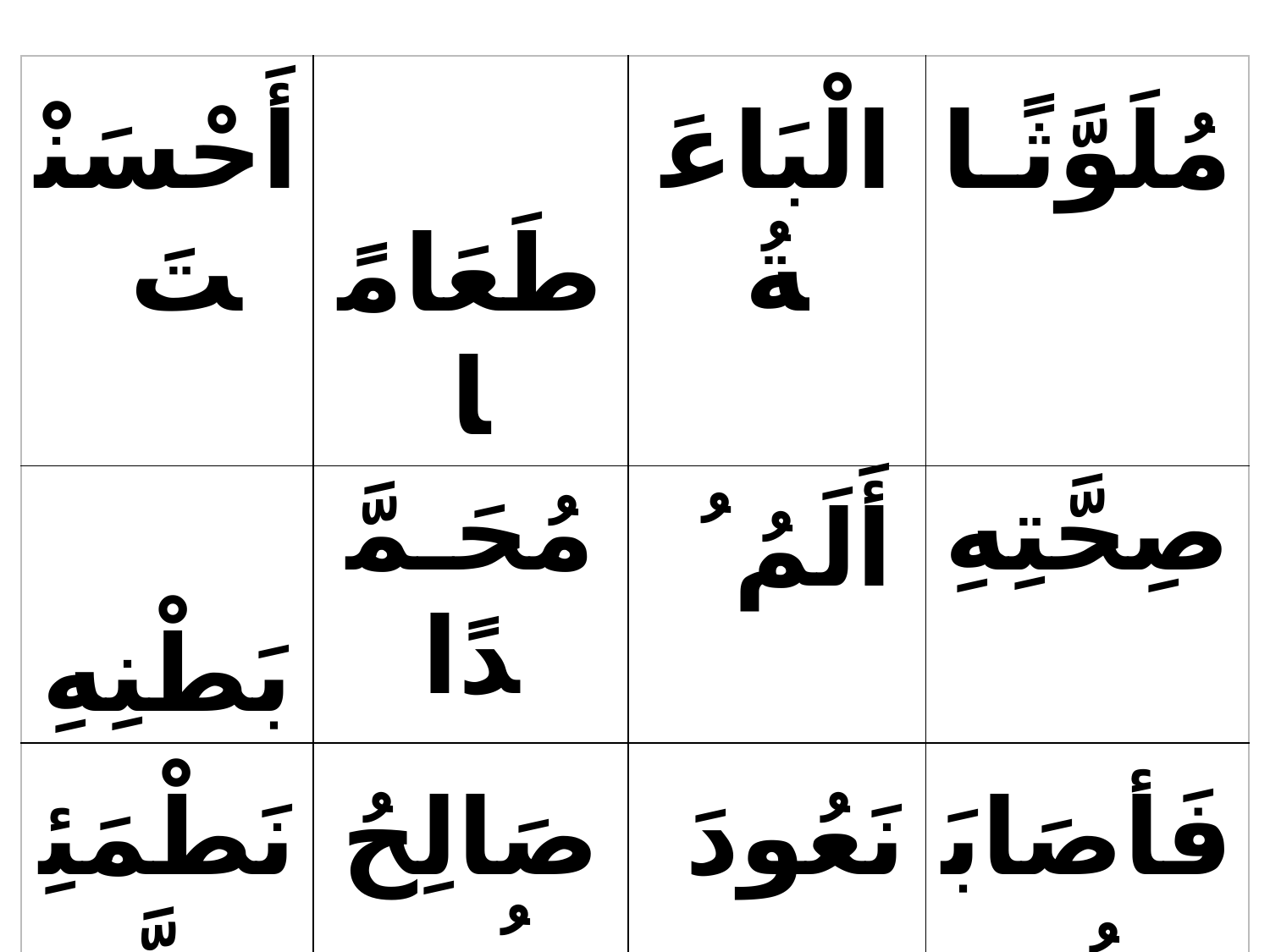

| أَحْسَنْتَ | طَعَامًا | الْبَاعَةُ | مُلَوَّثًـا |
| --- | --- | --- | --- |
| بَطْنِهِ | مُحَـمَّدًا | أَلَمُ ُ | صِحَّتِهِ |
| نَطْمَئِنَّ | صَالِحُ ُ | نَعُودَ | فَأصَابَهُ |
| يَرْقُدُ | تَعْلَمُونَ | الْمُعَلِّمُ | زَمِيلَكُم |